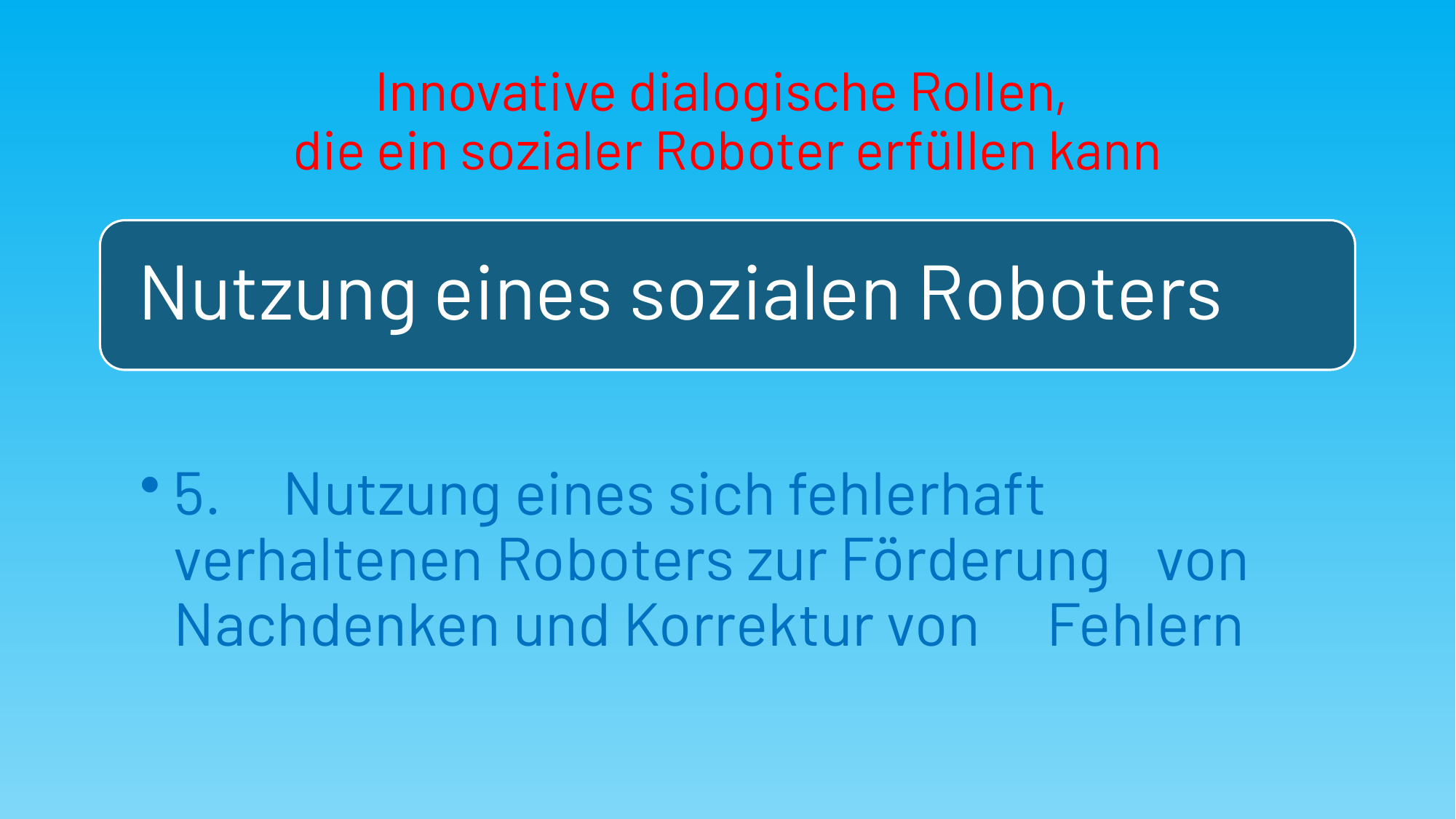

# Innovative dialogische Rollen, die ein sozialer Roboter erfüllen kann
Nutzung eines sozialen Roboters

5.	Nutzung eines sich fehlerhaft 	verhaltenen Roboters zur Förderung 	von Nachdenken und Korrektur von 	Fehlern